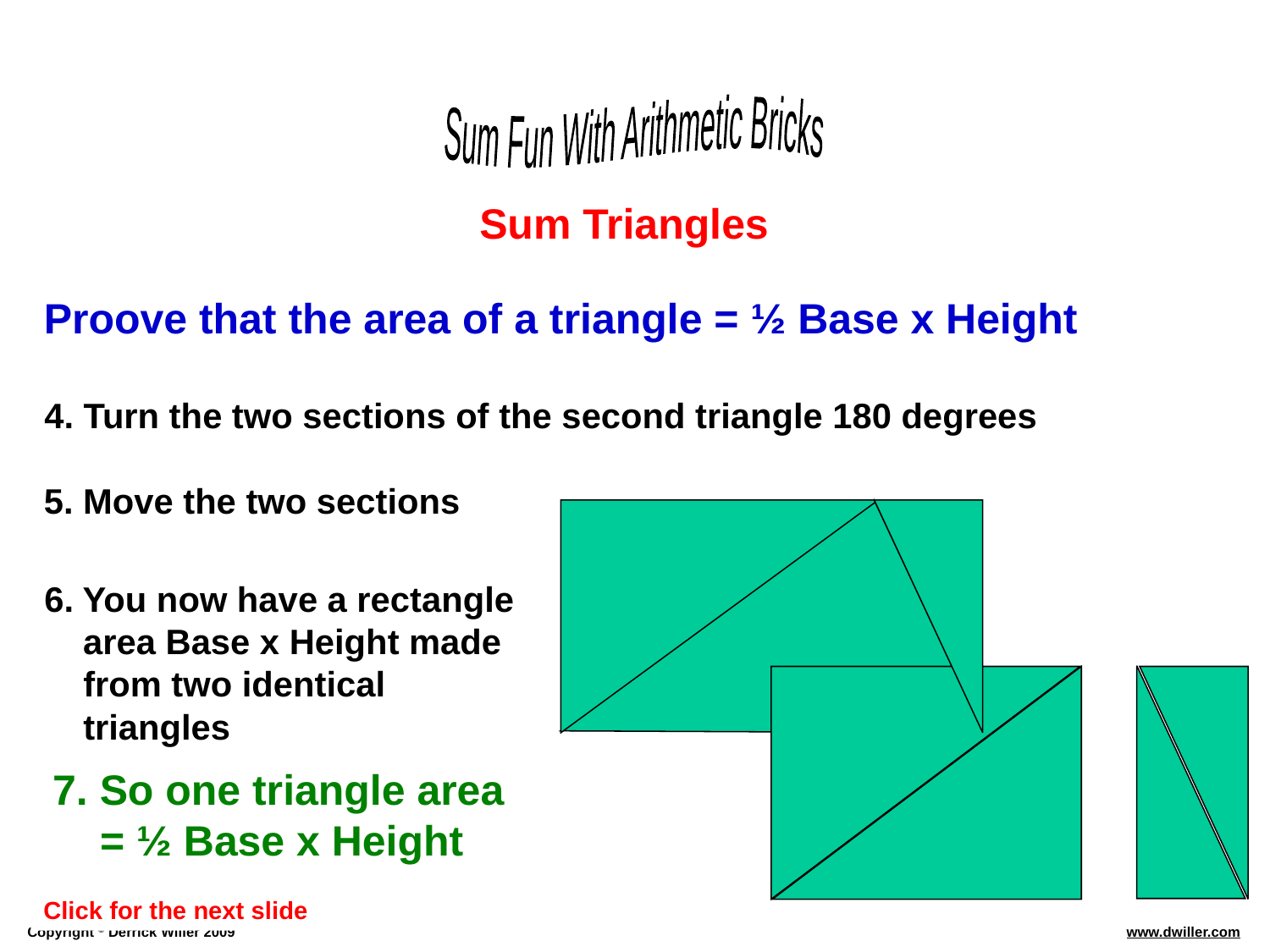

Sum Triangles
Proove that the area of a triangle = ½ Base x Height
4. Turn the two sections of the second triangle 180 degrees
5. Move the two sections

6. You now have a rectangle
    area Base x Height made
    from two identical
    triangles

7. So one triangle area
    = ½ Base x Height
Click for the next slide